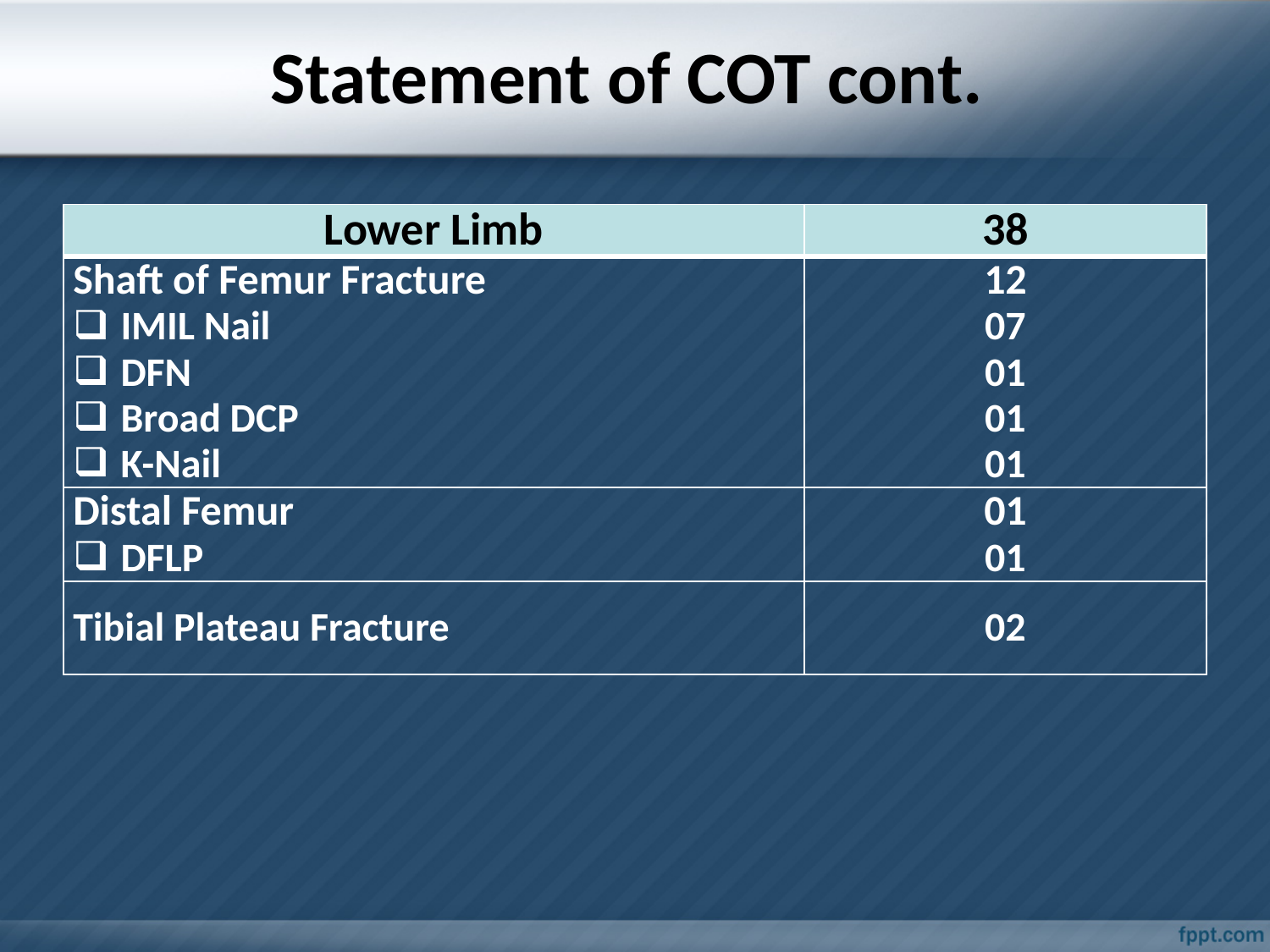

# Statement of COT cont.
| Lower Limb | 38 |
| --- | --- |
| Shaft of Femur Fracture IMIL Nail DFN Broad DCP K-Nail | 12 07 01 01 01 |
| Distal Femur DFLP | 01 01 |
| Tibial Plateau Fracture | 02 |